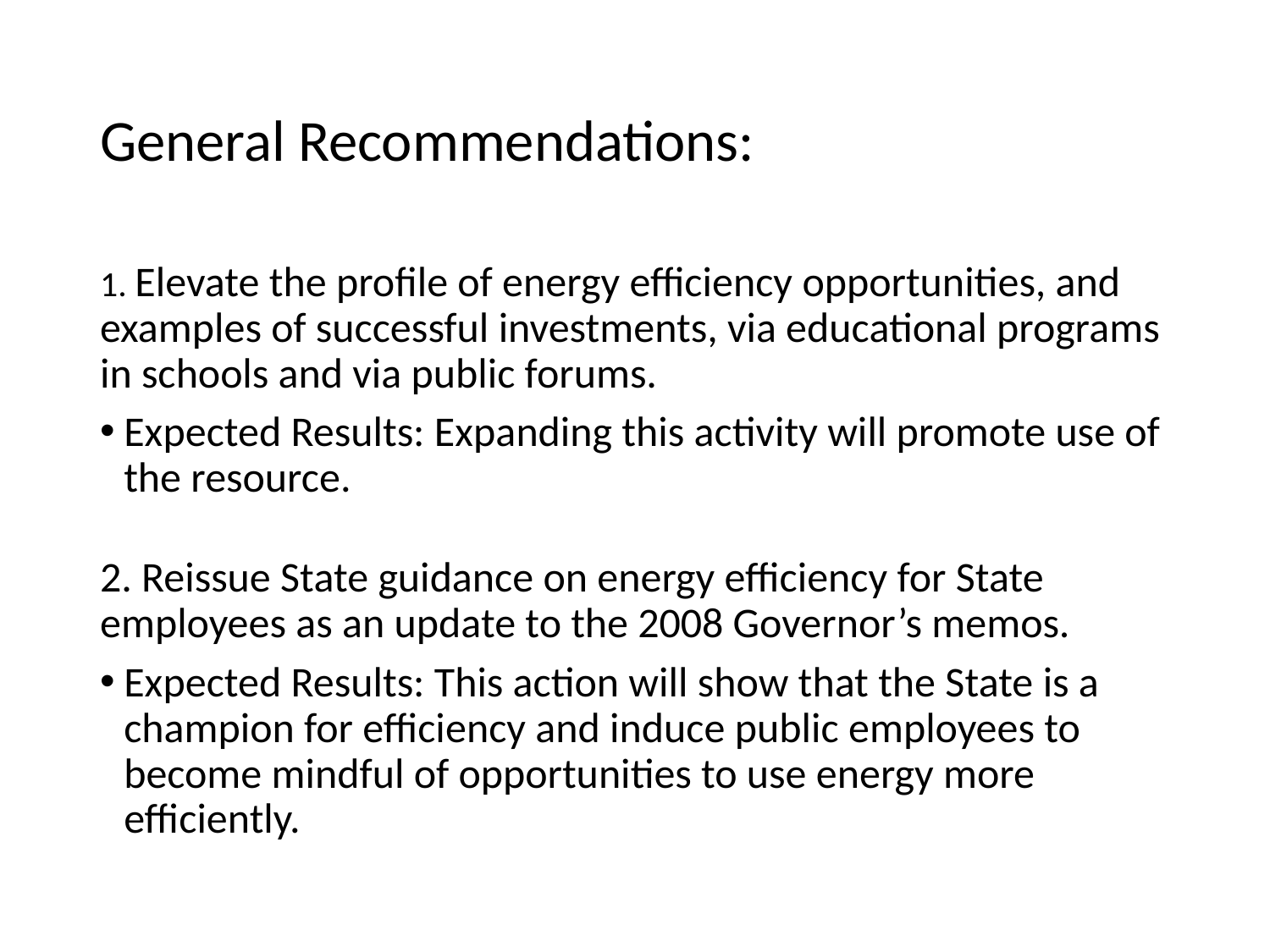

# General Recommendations:
1. Elevate the profile of energy efficiency opportunities, and examples of successful investments, via educational programs in schools and via public forums.
Expected Results: Expanding this activity will promote use of the resource.

2. Reissue State guidance on energy efficiency for State employees as an update to the 2008 Governor’s memos.
Expected Results: This action will show that the State is a champion for efficiency and induce public employees to become mindful of opportunities to use energy more efficiently.